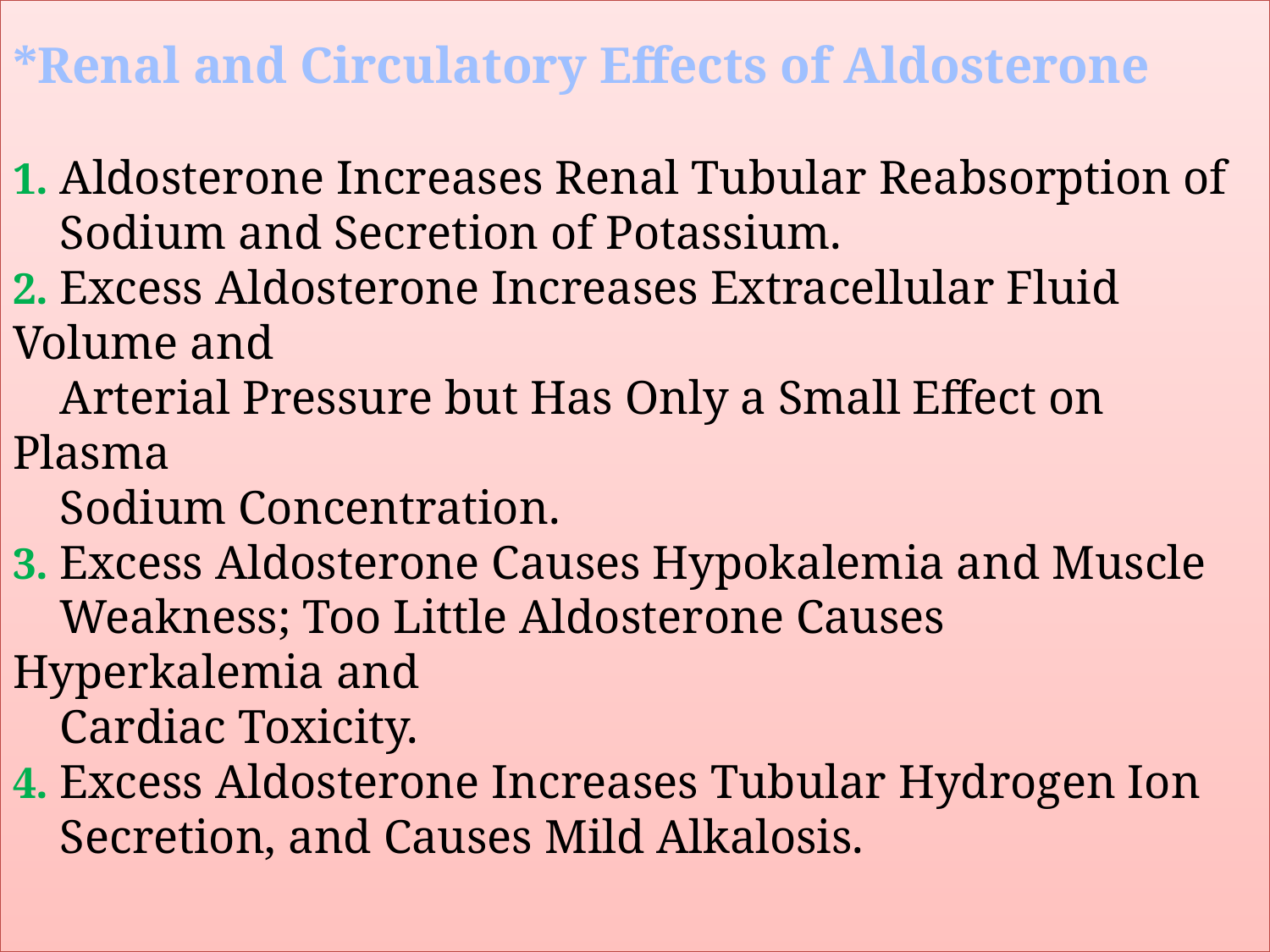

# *Renal and Circulatory Effects of Aldosterone 1. Aldosterone Increases Renal Tubular Reabsorption of Sodium and Secretion of Potassium. 2. Excess Aldosterone Increases Extracellular Fluid Volume and Arterial Pressure but Has Only a Small Effect on Plasma Sodium Concentration. 3. Excess Aldosterone Causes Hypokalemia and Muscle Weakness; Too Little Aldosterone Causes Hyperkalemia and Cardiac Toxicity. 4. Excess Aldosterone Increases Tubular Hydrogen Ion Secretion, and Causes Mild Alkalosis.